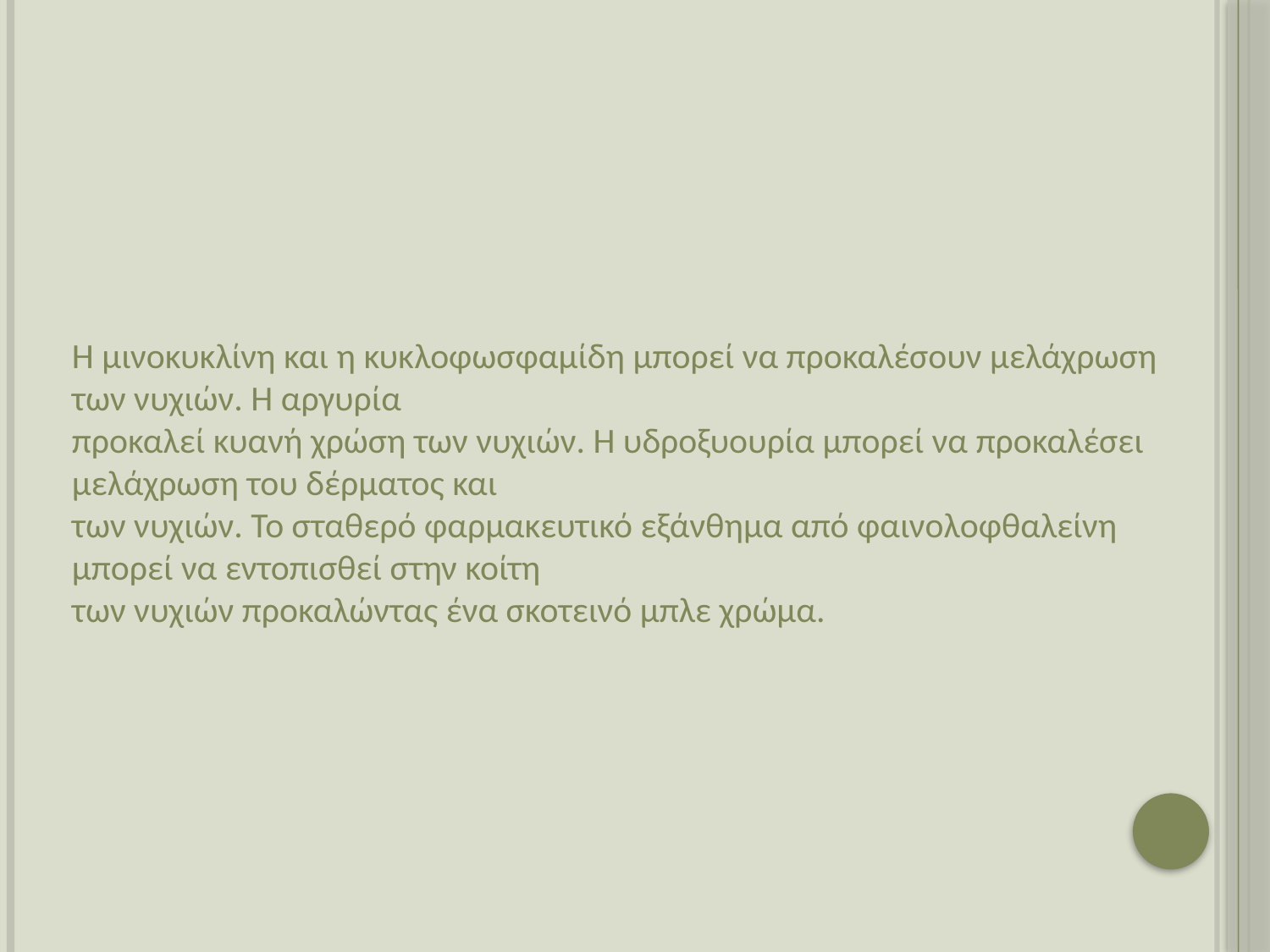

Η μινοκυκλίνη και η κυκλοφωσφαμίδη μπορεί να προκαλέσουν μελάχρωση των νυχιών. Η αργυρία
προκαλεί κυανή χρώση των νυχιών. Η υδροξυουρία μπορεί να προκαλέσει μελάχρωση του δέρματος και
των νυχιών. Το σταθερό φαρμακευτικό εξάνθημα από φαινoλoφθαλείνη μπορεί να εντοπισθεί στην κοίτη
των νυχιών προκαλώντας ένα σκοτεινό μπλε χρώμα.